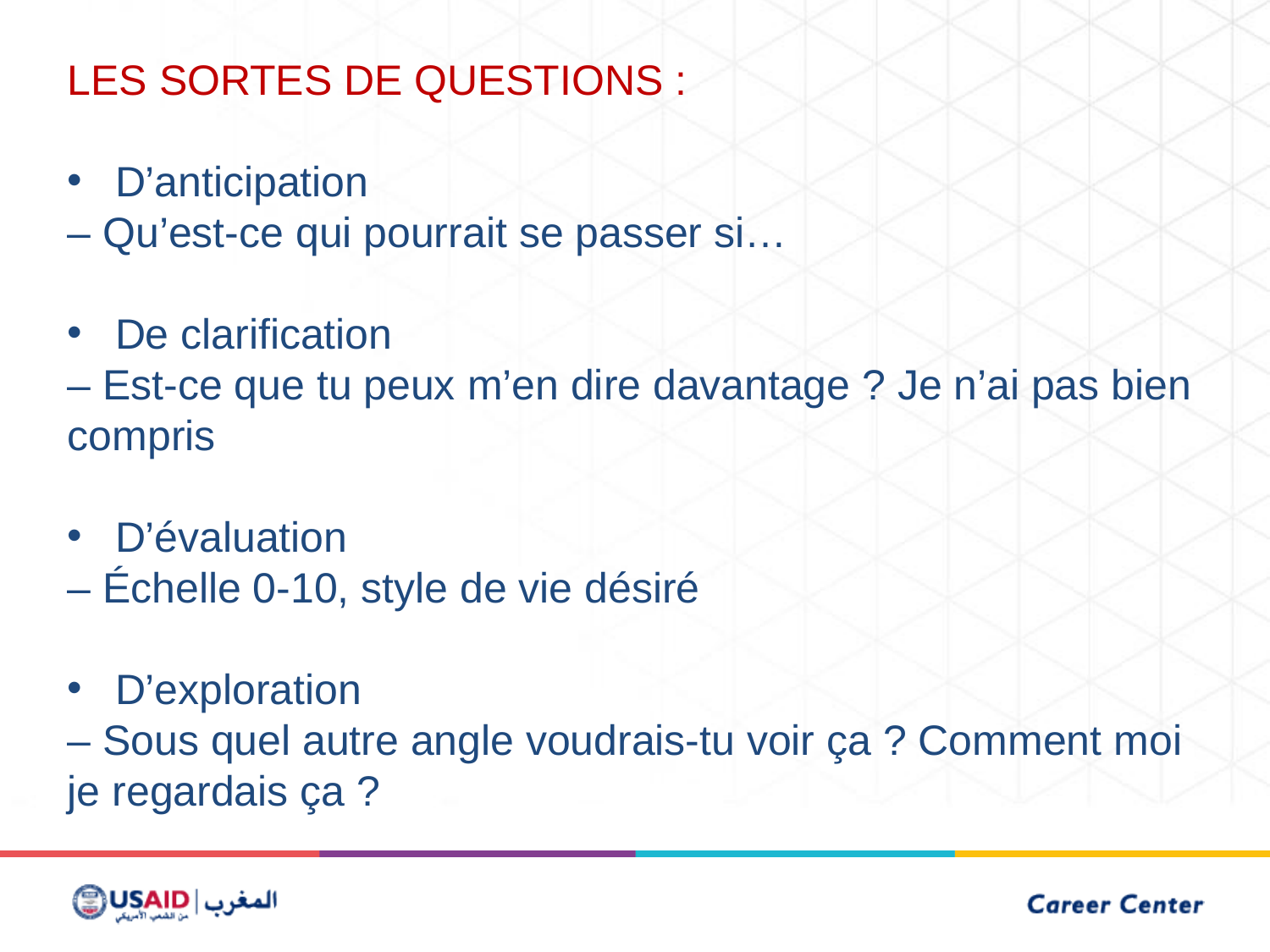

LES SORTES DE QUESTIONS :

D’anticipation
– Qu’est-ce qui pourrait se passer si…

De clarification
– Est-ce que tu peux m’en dire davantage ? Je n’ai pas bien compris

D’évaluation
– Échelle 0-10, style de vie désiré

D’exploration
– Sous quel autre angle voudrais-tu voir ça ? Comment moi je regardais ça ?